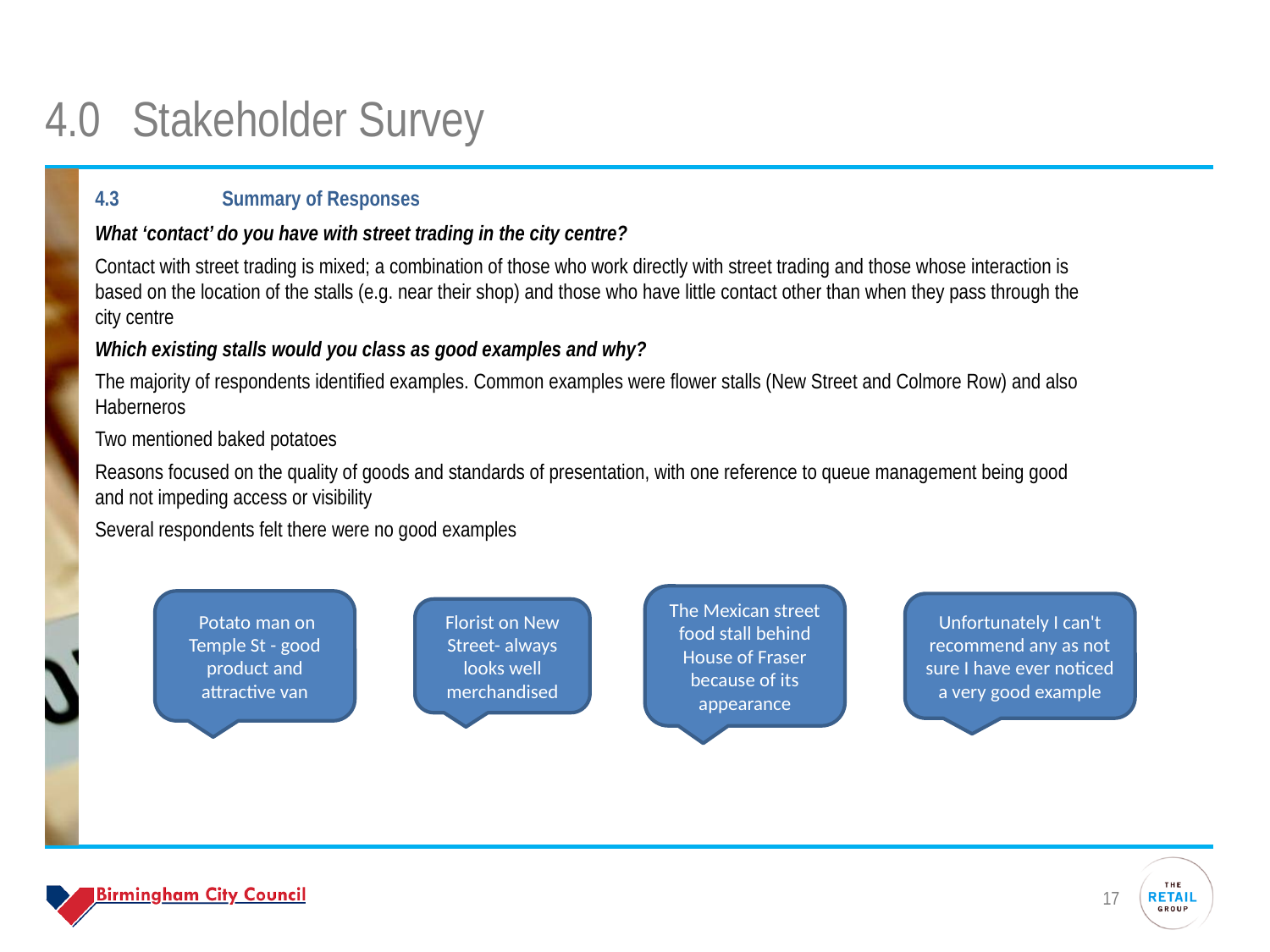

# 4.0 	Stakeholder Survey
4.3	Summary of Responses
What ‘contact’ do you have with street trading in the city centre?
Contact with street trading is mixed; a combination of those who work directly with street trading and those whose interaction is based on the location of the stalls (e.g. near their shop) and those who have little contact other than when they pass through the city centre
Which existing stalls would you class as good examples and why?
The majority of respondents identified examples. Common examples were flower stalls (New Street and Colmore Row) and also Haberneros
Two mentioned baked potatoes
Reasons focused on the quality of goods and standards of presentation, with one reference to queue management being good and not impeding access or visibility
Several respondents felt there were no good examples
The Mexican street food stall behind House of Fraser because of its appearance
 Potato man on Temple St - good product and attractive van
Unfortunately I can't recommend any as not sure I have ever noticed a very good example
Florist on New Street- always looks well merchandised